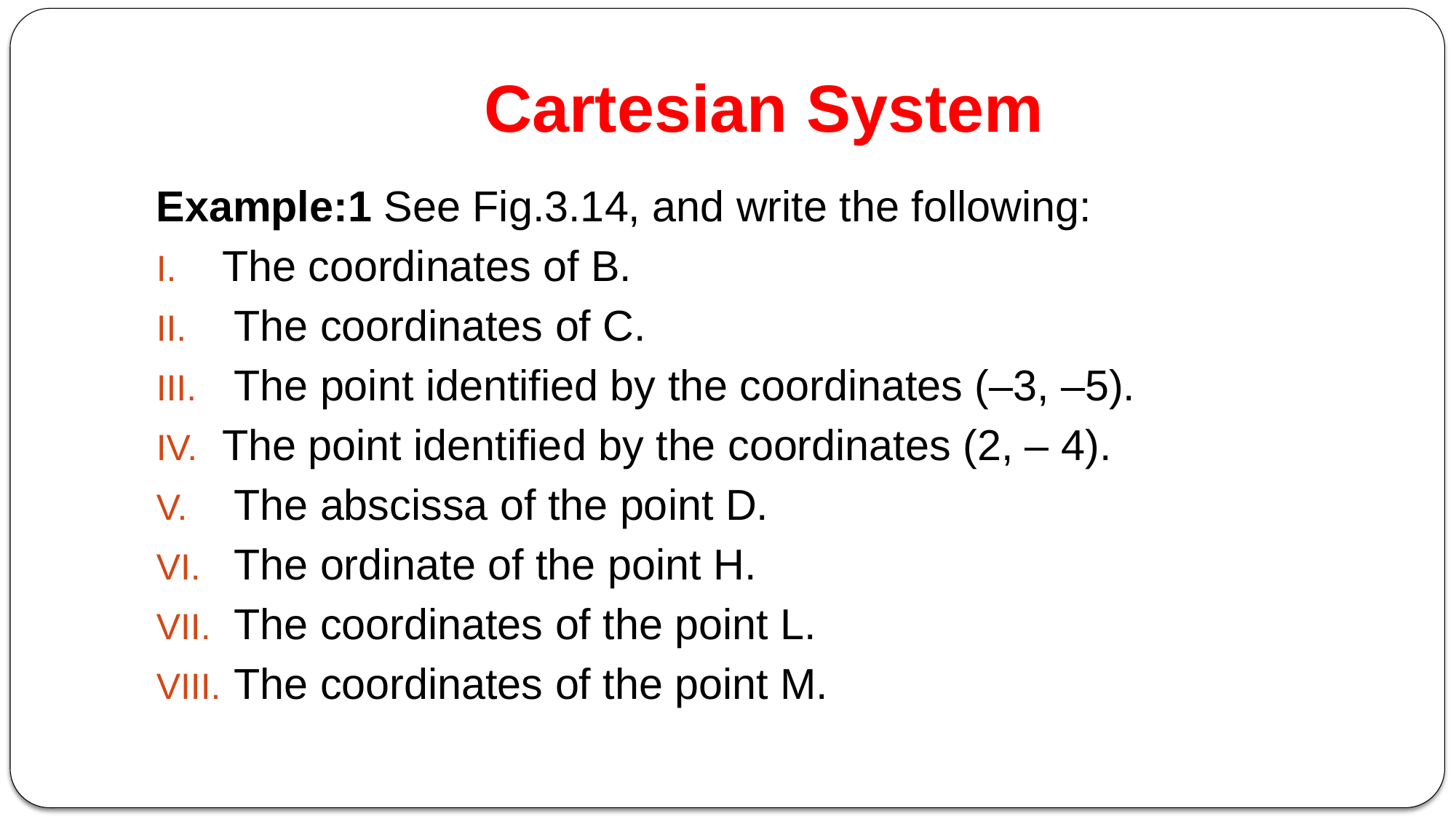

# Cartesian System
Example:1 See Fig.3.14, and write the following:
The coordinates of B.
 The coordinates of C.
 The point identified by the coordinates (–3, –5).
The point identified by the coordinates (2, – 4).
 The abscissa of the point D.
 The ordinate of the point H.
 The coordinates of the point L.
 The coordinates of the point M.